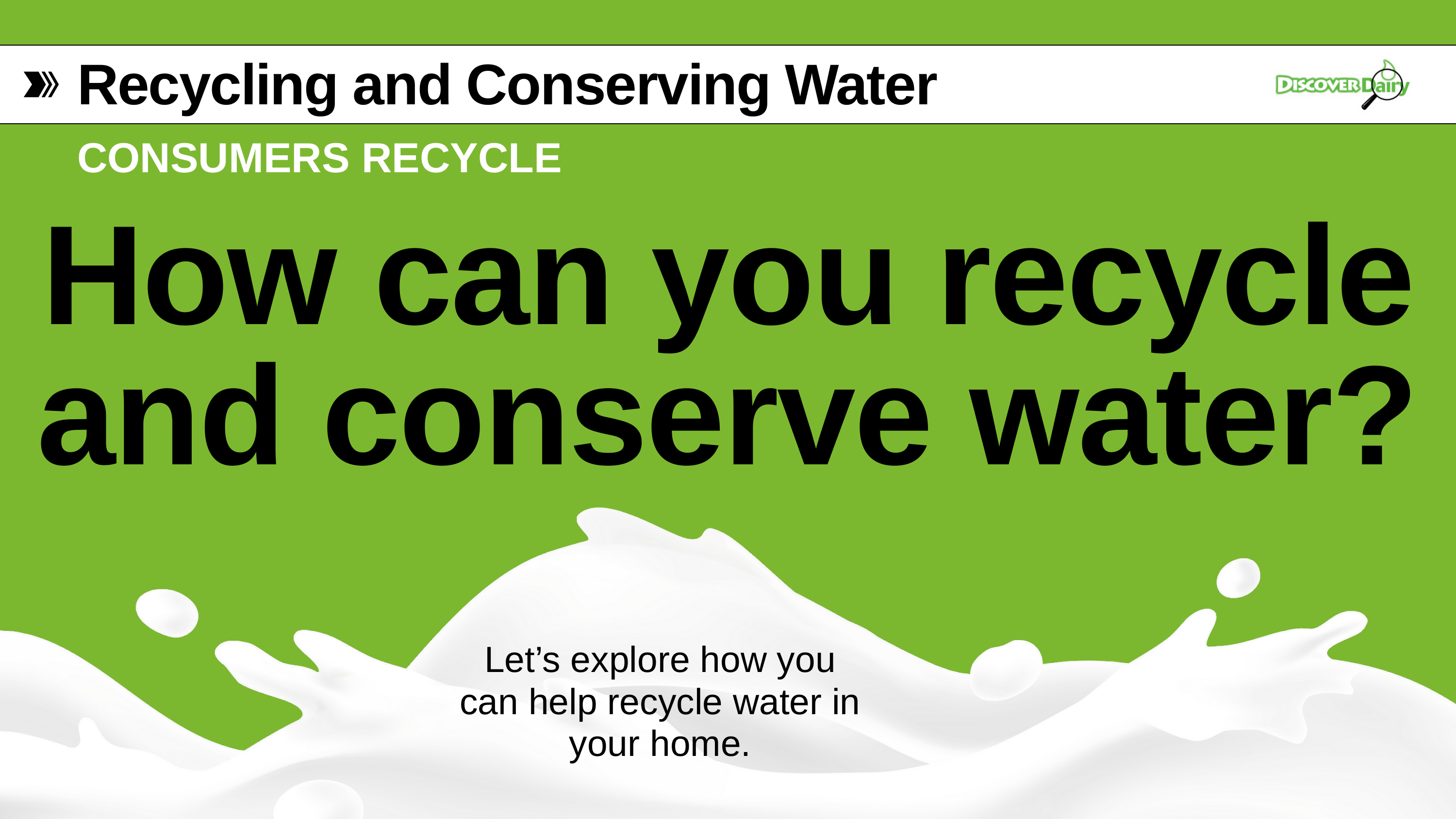

Recycling and Conserving Water

CONSUMERS RECYCLE
How can you recycle and conserve water?

Let’s explore how you can help recycle water in your home.